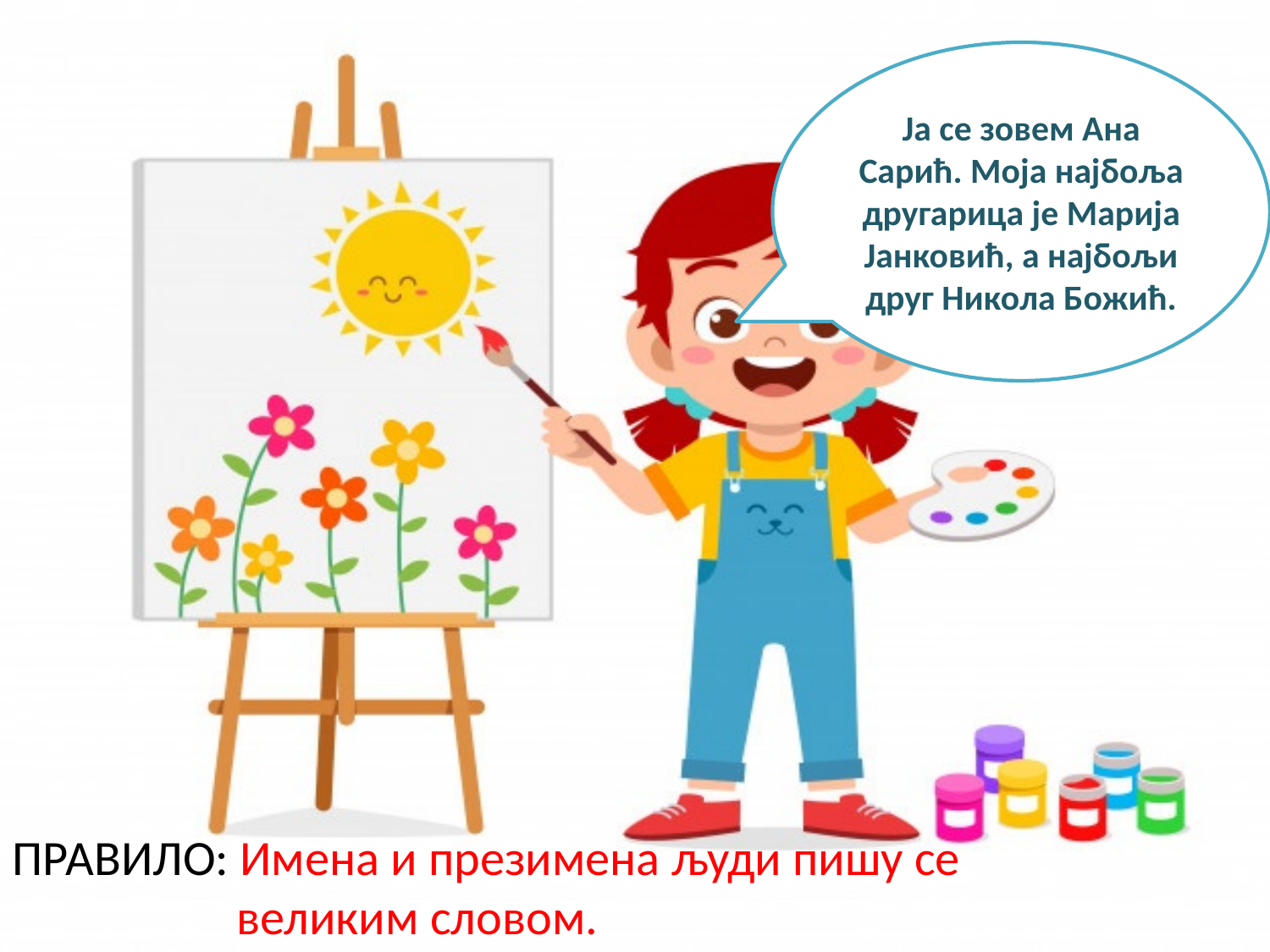

Ја се зовем Ана Сарић. Моја најбоља другарица је Марија Јанковић, а најбољи друг Никола Божић.
ПРАВИЛО: Имена и презимена људи пишу се
                    великим словом.